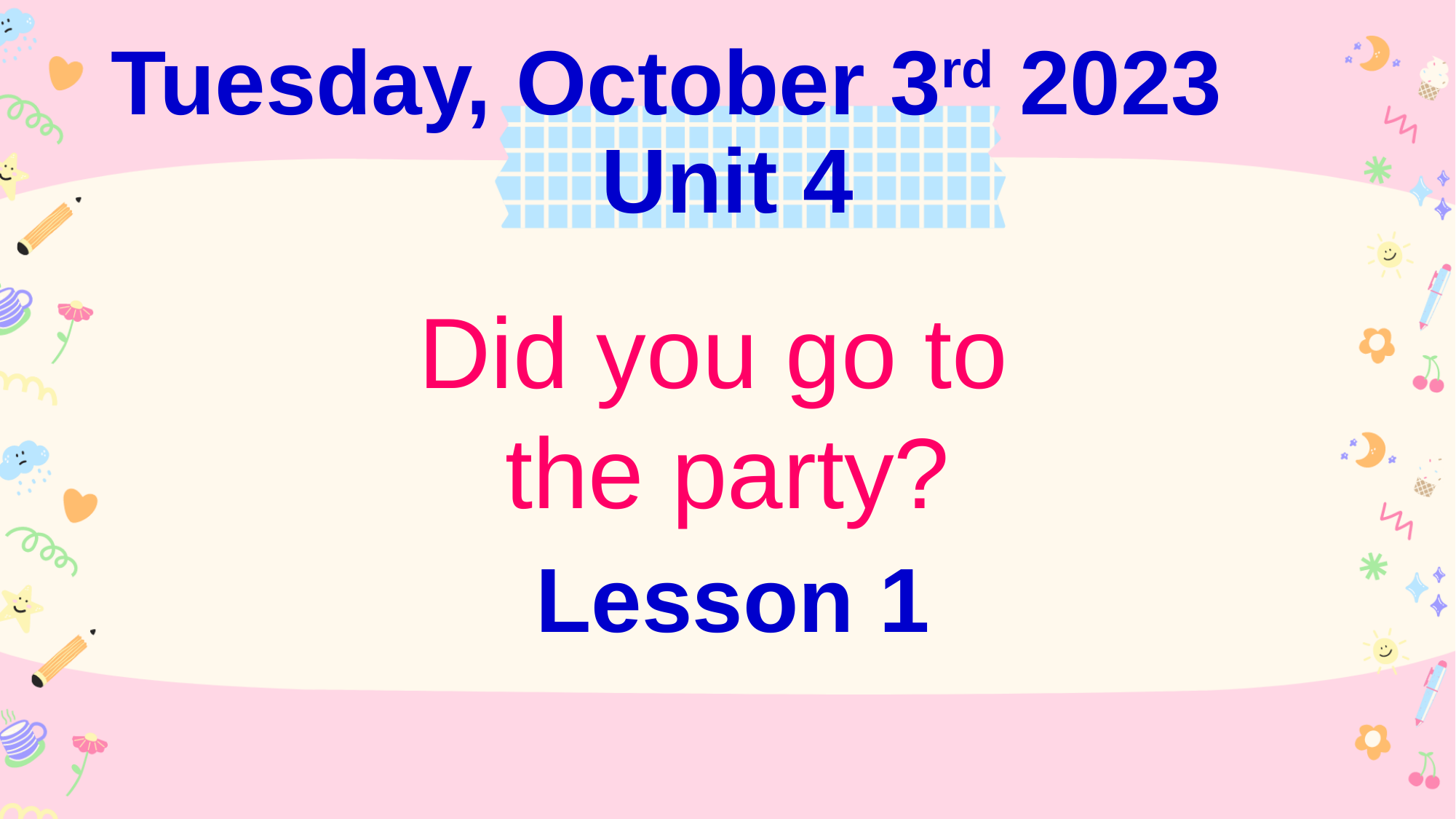

Tuesday, October 3rd 2023
Unit 4
Did you go to
the party?
Lesson 1